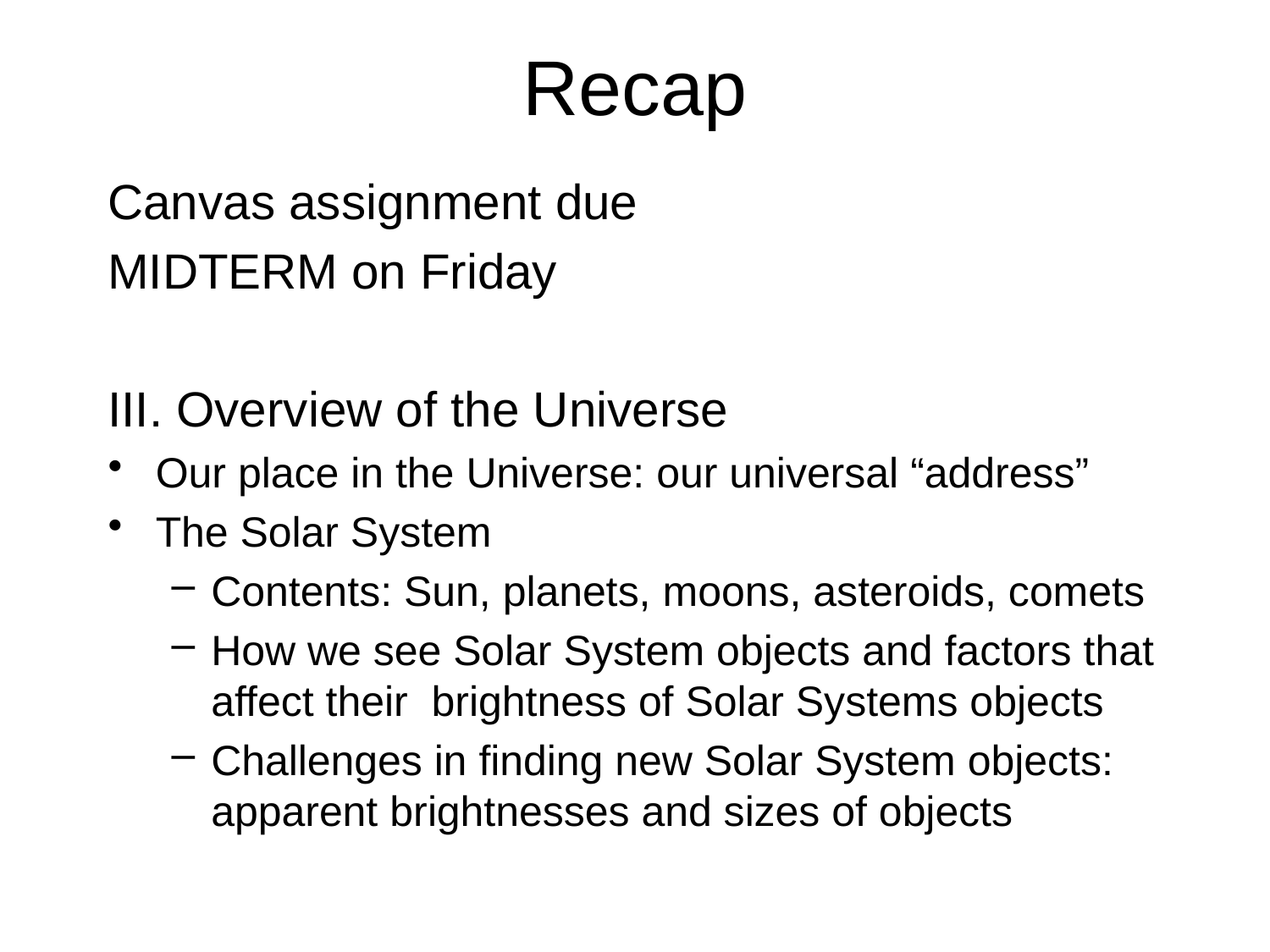

# Recap
Canvas assignment due
MIDTERM on Friday

III. Overview of the Universe
Our place in the Universe: our universal “address”
The Solar System
Contents: Sun, planets, moons, asteroids, comets
How we see Solar System objects and factors that affect their  brightness of Solar Systems objects
Challenges in finding new Solar System objects: apparent brightnesses and sizes of objects